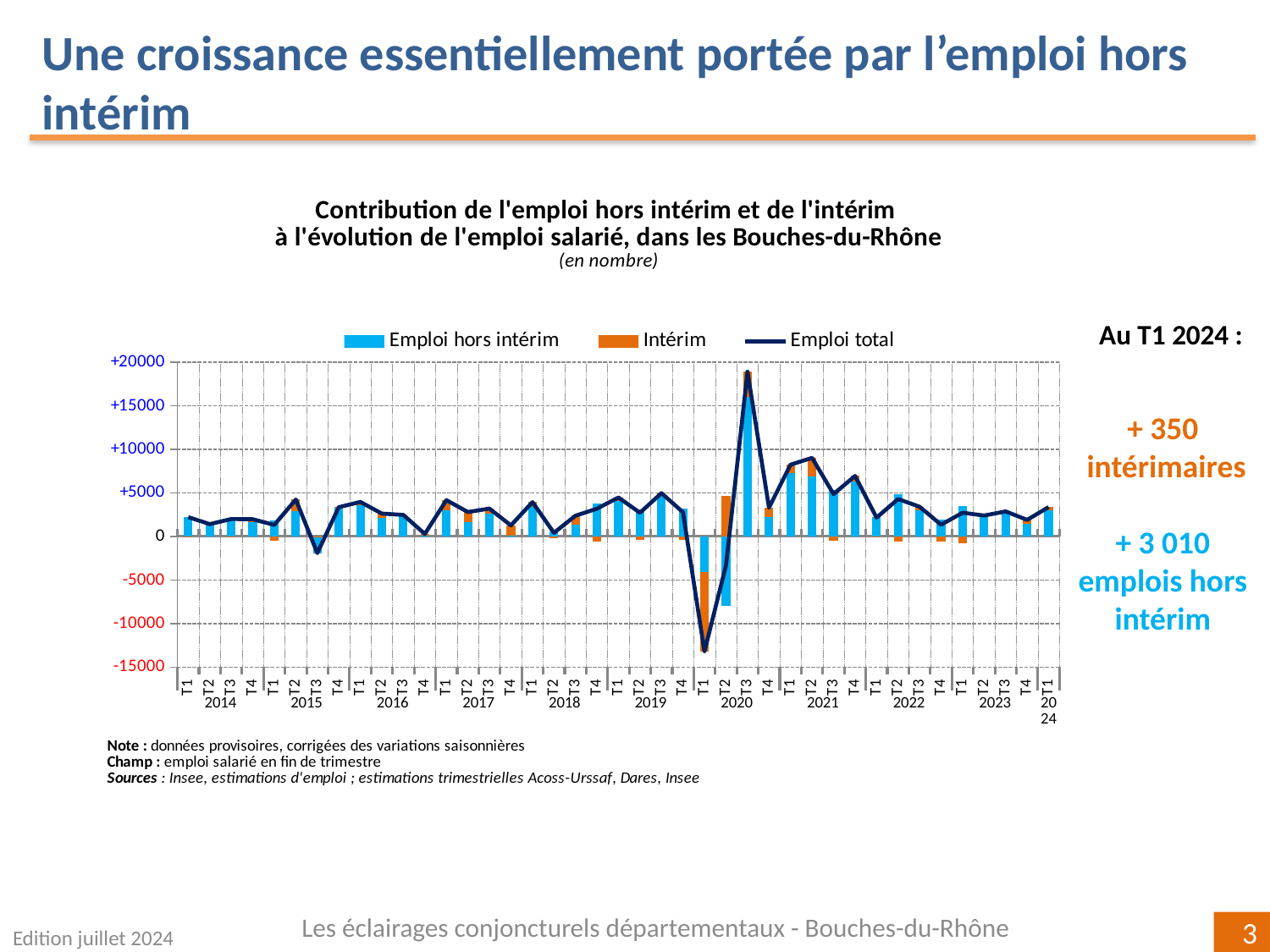

Une croissance essentiellement portée par l’emploi hors intérim

### Chart

| Category | Emploi hors intérim | Intérim | Emploi total |
|---|---|---|---|
| T1 | 2229.149849317968 | -14.33431730400116 | 2214.8155320138903 |
| T2 | 1267.77631176461 | 142.57024237100268 | 1410.3465541356709 |
| T3 | 2005.8060861518607 | -9.875177483001607 | 1995.9309086687863 |
| T4 | 1636.8143274452304 | 335.9876130929988 | 1972.801940538222 |
| T1 | 1832.6760017686756 | -515.0549943820006 | 1317.6210073867114 |
| T2 | 2877.9705703833606 | 1354.8088665600008 | 4232.779436943354 |
| T3 | -1932.5197583158733 | 25.655148386998917 | -1906.8646099288017 |
| T4 | 3316.135527196806 | 36.94547100600175 | 3353.080998202786 |
| T1 | 3560.961089898483 | 396.84675696699924 | 3957.8078468655003 |
| T2 | 2112.7729602903128 | 508.34215284899983 | 2621.115113139269 |
| T3 | 2323.5422899042023 | 140.11743163500068 | 2463.6597215392394 |
| T4 | 101.2963100541383 | 177.99743594400206 | 279.29374599806033 |
| T1 | 3004.794360248721 | 1158.9037857409967 | 4163.698145989794 |
| T2 | 1677.9955575142521 | 1118.319669250006 | 2796.3152267641854 |
| T3 | 2595.748114405549 | 599.2280956929935 | 3194.976210098597 |
| T4 | 64.82781174883712 | 1196.4815802970006 | 1261.309392045834 |
| T1 | 3386.44273186184 | 546.7993548519989 | 3933.2420867137844 |
| T2 | 583.2598635881441 | -168.53358434899565 | 414.72627923917025 |
| T3 | 1384.9596566229593 | 989.1658173709948 | 2374.125473993947 |
| T4 | 3759.6203653085977 | -579.374226134998 | 3180.2461391736288 |
| T1 | 4037.343353488599 | 427.9784470290033 | 4465.321800517617 |
| T2 | 3118.1617628785316 | -405.4527064510039 | 2712.7090564274695 |
| T3 | 4690.445668789209 | 272.8621856150021 | 4963.307854404207 |
| T4 | 3182.947810697835 | -407.51437180300127 | 2775.433438894921 |
| T1 | -4041.176552735851 | -9154.45069313 | -13195.627245865879 |
| T2 | -7953.4619667674415 | 4630.335114918 | -3323.126851849491 |
| T3 | 15966.149242956657 | 2926.2835994550005 | 18892.432842411683 |
| T4 | 2211.741056860308 | 1085.4972369530005 | 3297.2382938133087 |
| T1 | 7312.22307545261 | 914.4317578129994 | 8226.65483326558 |
| T2 | 6854.273594130878 | 2158.9629488160026 | 9013.236542946892 |
| T3 | 5378.171527277329 | -521.8599698840007 | 4856.311557393405 |
| T4 | 6267.967597742798 | 670.4150222099997 | 6938.382619952783 |
| T1 | 2196.1093509281054 | -42.060063217999414 | 2154.049287710106 |
| T2 | 4857.0091188855 | -568.8749974480015 | 4288.134121437441 |
| T3 | 2984.3684192717774 | 421.32547933599926 | 3405.693898607744 |
| T4 | 1900.4637974349316 | -557.261459188001 | 1343.202338246978 |
| T1 | 3534.4481278086314 | -818.8822739009956 | 2715.5658539076103 |
| T2 | 2395.376913320506 | 3.500578687999223 | 2398.877492008498 |
| T3 | 2776.4793166149175 | 89.14828596000007 | 2865.6276025749976 |
| T4 | 1490.459801934543 | 410.22528087499813 | 1900.685082809534 |
| T1 | 3013.661229537567 | 353.8000576880004 | 3367.46128722548 |
Au T1 2024 :
+ 350
 intérimaires

+ 3 010
emplois hors intérim

Les éclairages conjoncturels départementaux - Bouches-du-Rhône
Edition juillet 2024
3